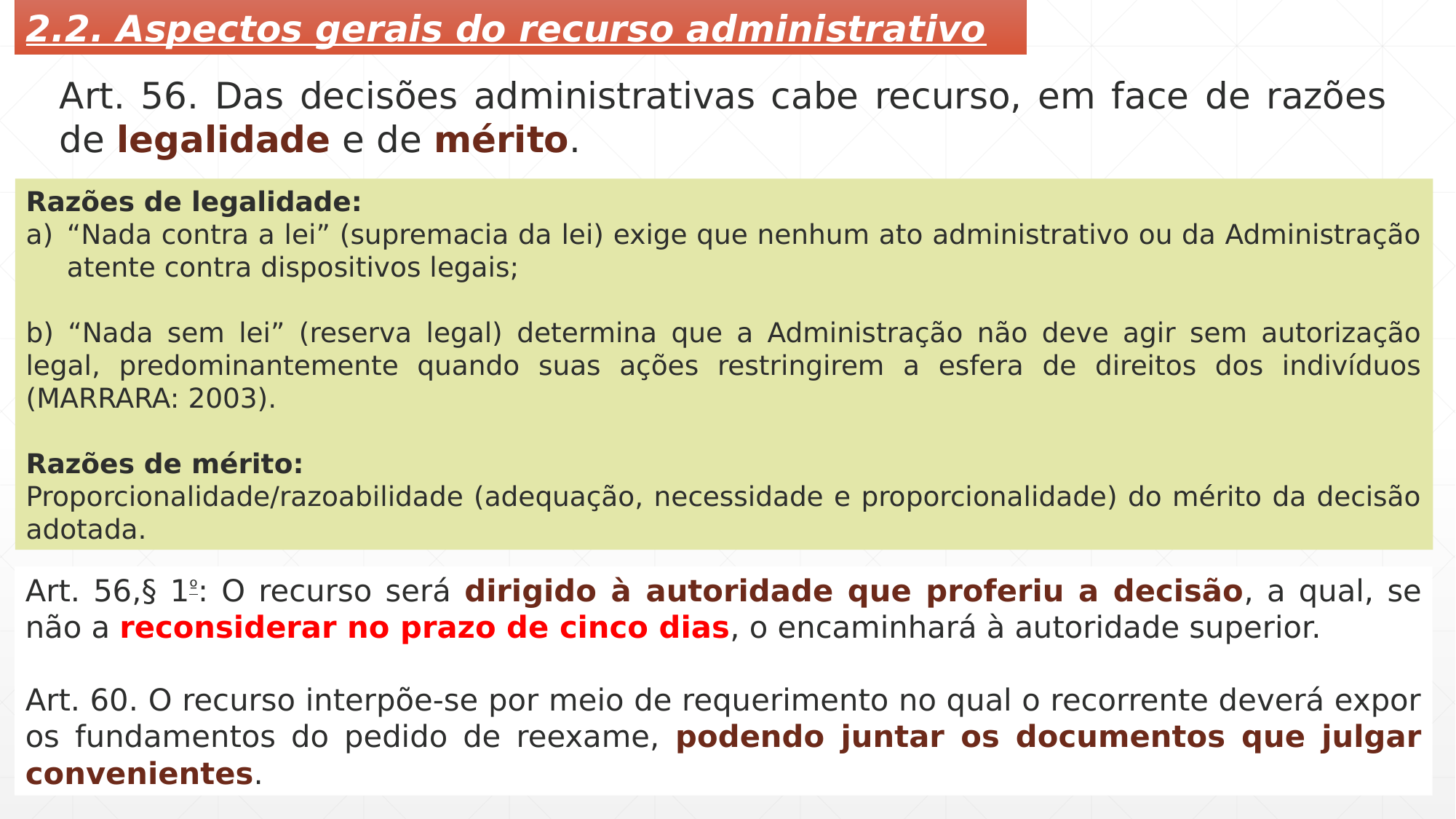

2.2. Aspectos gerais do recurso administrativo
Art. 56. Das decisões administrativas cabe recurso, em face de razões de legalidade e de mérito.
Razões de legalidade:
“Nada contra a lei” (supremacia da lei) exige que nenhum ato administrativo ou da Administração atente contra dispositivos legais;

b) “Nada sem lei” (reserva legal) determina que a Administração não deve agir sem autorização legal, predominantemente quando suas ações restringirem a esfera de direitos dos indivíduos (MARRARA: 2003).

Razões de mérito:
Proporcionalidade/razoabilidade (adequação, necessidade e proporcionalidade) do mérito da decisão adotada.
Art. 56,§ 1º: O recurso será dirigido à autoridade que proferiu a decisão, a qual, se não a reconsiderar no prazo de cinco dias, o encaminhará à autoridade superior.

Art. 60. O recurso interpõe-se por meio de requerimento no qual o recorrente deverá expor os fundamentos do pedido de reexame, podendo juntar os documentos que julgar convenientes.